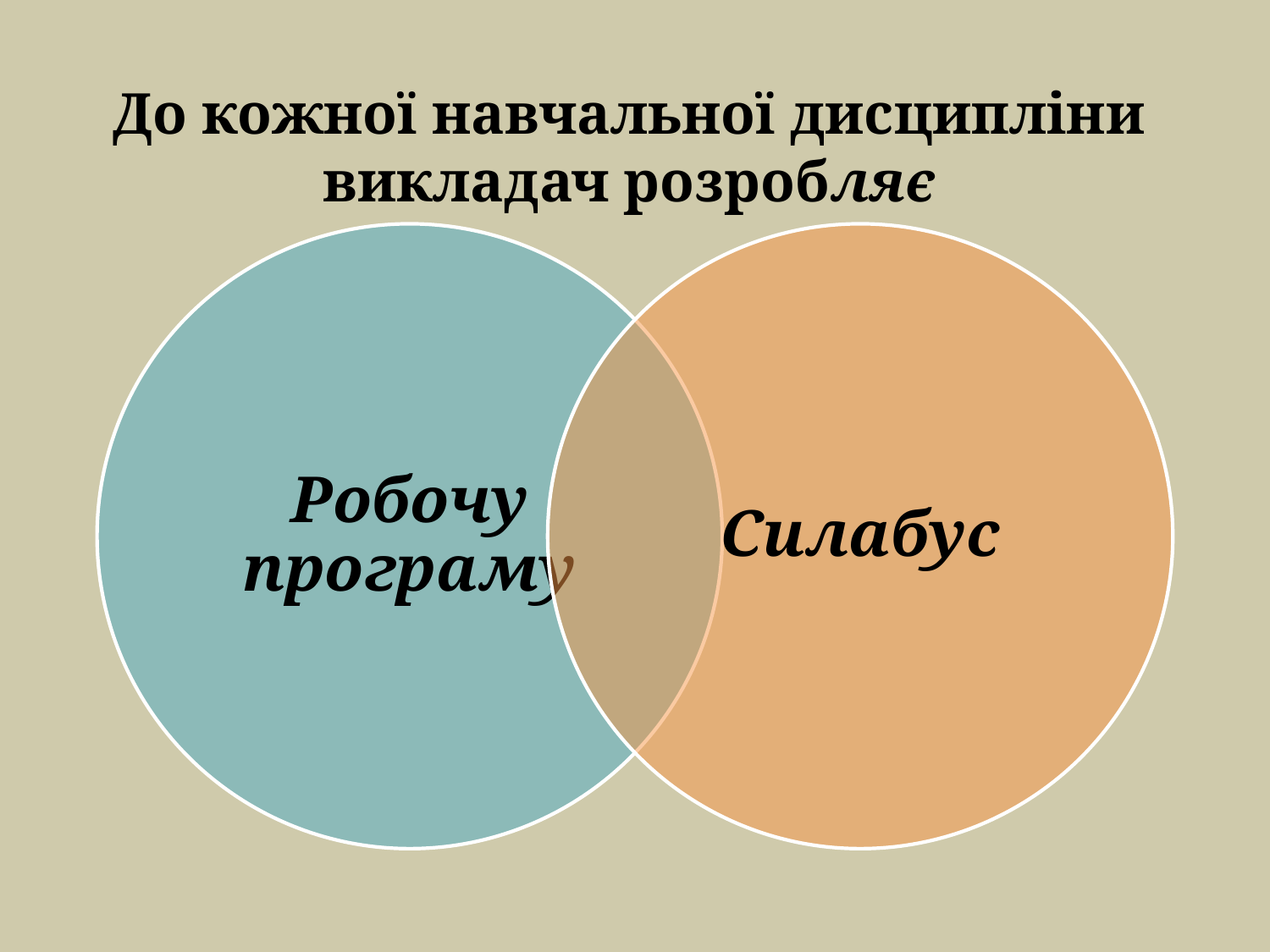

# До кожної навчальної дисципліни  викладач розробляє
Робочу програму
Силабус